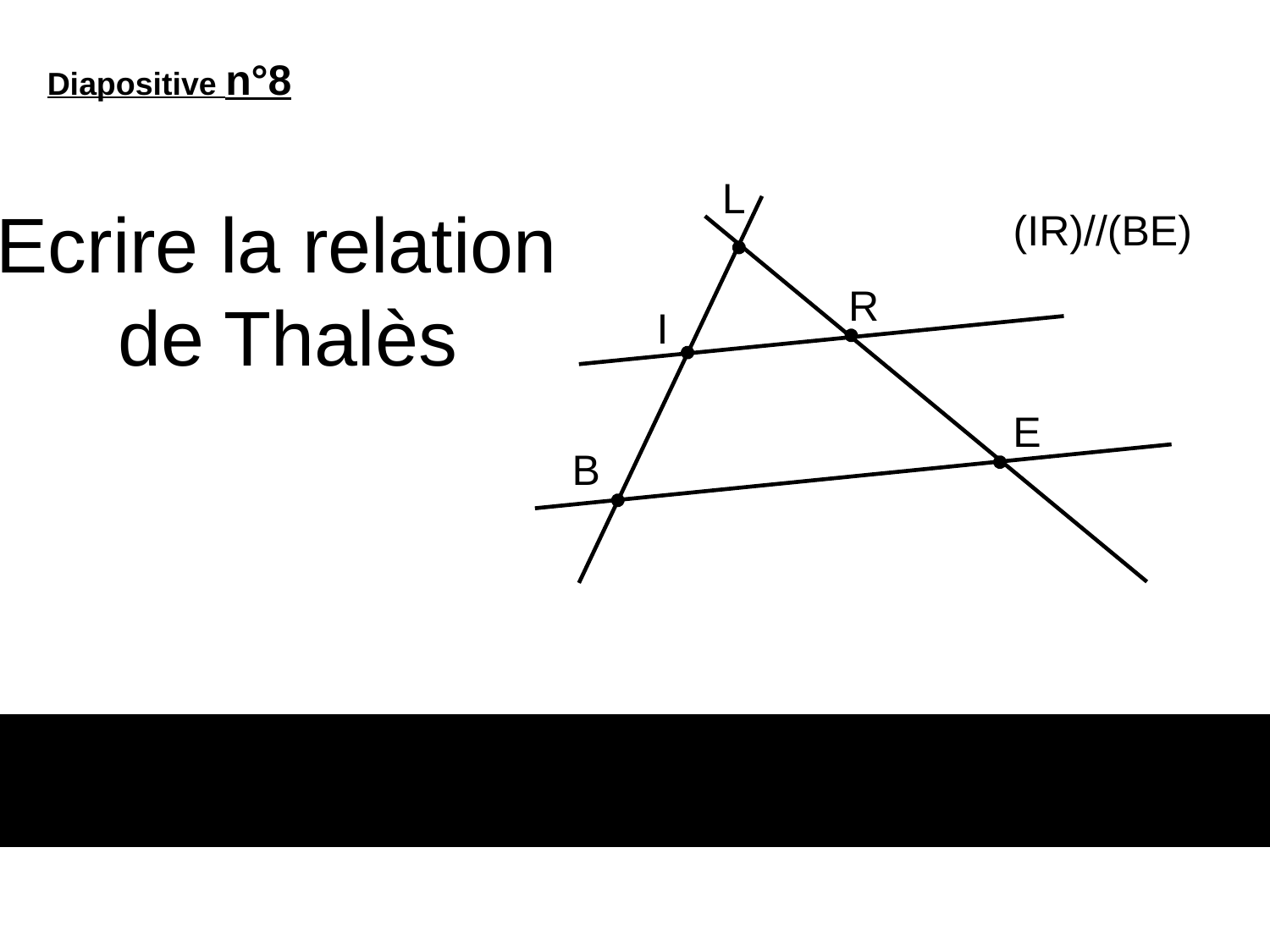

Diapositive n°8
L
# Ecrire la relation de Thalès
(IR)//(BE)

R
I

E
B